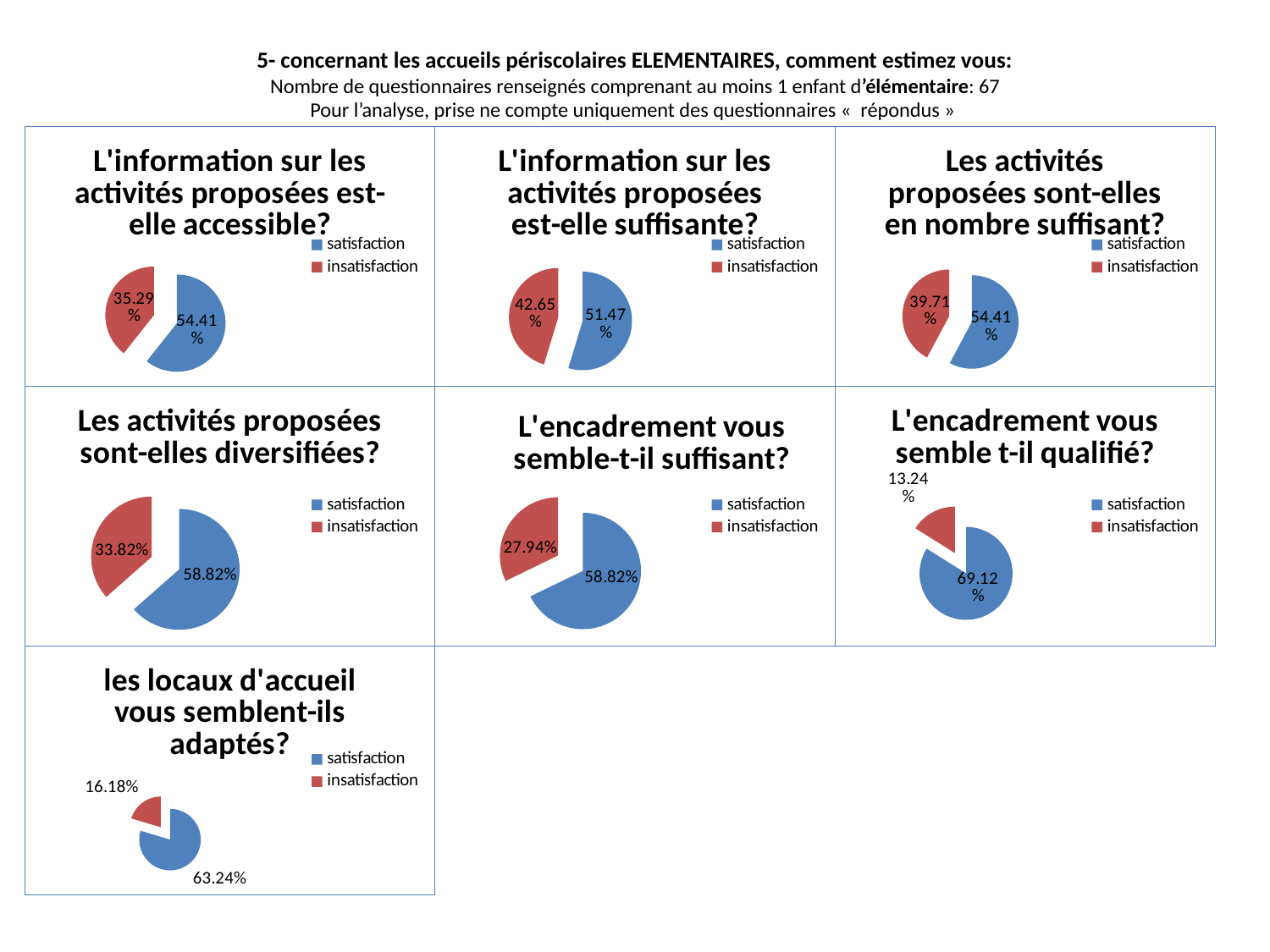

# 5- concernant les accueils périscolaires ELEMENTAIRES, comment estimez vous: Nombre de questionnaires renseignés comprenant au moins 1 enfant d’élémentaire: 67 Pour l’analyse, prise ne compte uniquement des questionnaires «  répondus »

### Chart:

| Category | L'information sur les activités proposées est-elle accessible? |
|---|---|
| satisfaction | 0.5441176470588235 |
| insatisfaction | 0.35294117647058826 |

### Chart:

| Category | L'information sur les activités proposées est-elle suffisante? |
|---|---|
| satisfaction | 0.5147058823529411 |
| insatisfaction | 0.42647058823529416 |

### Chart:

| Category | Les activités proposées sont-elles en nombre suffisant? |
|---|---|
| satisfaction | 0.5441176470588235 |
| insatisfaction | 0.3970588235294118 |

### Chart:

| Category | Les activités proposées sont-elles diversifiées? |
|---|---|
| satisfaction | 0.5882352941176471 |
| insatisfaction | 0.3382352941176471 |

### Chart:

| Category | L'encadrement vous semble-t-il suffisant? |
|---|---|
| satisfaction | 0.5882352941176471 |
| insatisfaction | 0.27941176470588236 |

### Chart:

| Category | L'encadrement vous semble t-il qualifié? |
|---|---|
| satisfaction | 0.6911764705882353 |
| insatisfaction | 0.1323529411764706 |

### Chart:

| Category | les locaux d'accueil vous semblent-ils adaptés? |
|---|---|
| satisfaction | 0.6323529411764706 |
| insatisfaction | 0.16176470588235295 |